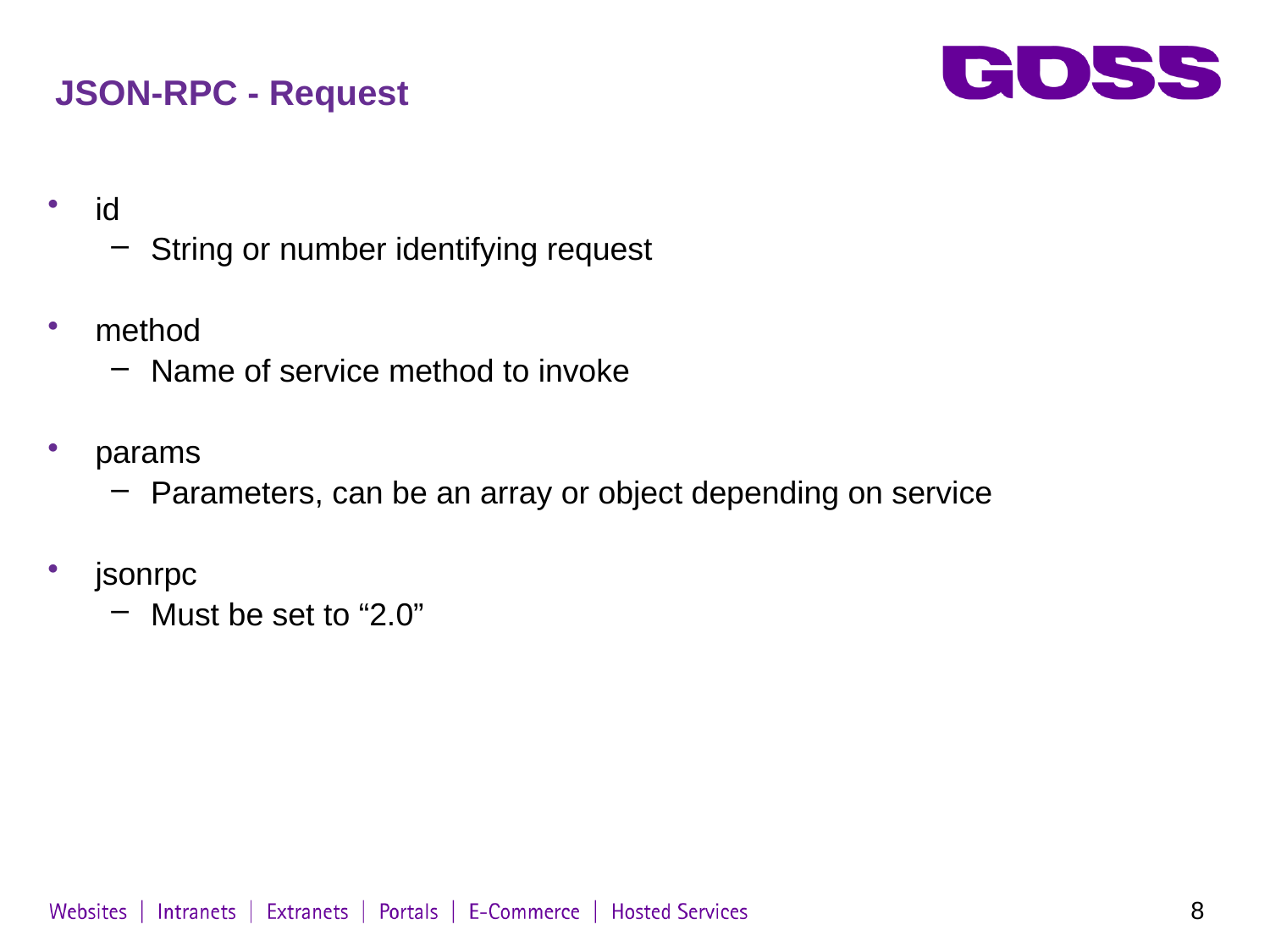

# JSON-RPC - Request
id
String or number identifying request

method
Name of service method to invoke

params
Parameters, can be an array or object depending on service

jsonrpc
Must be set to “2.0”

8